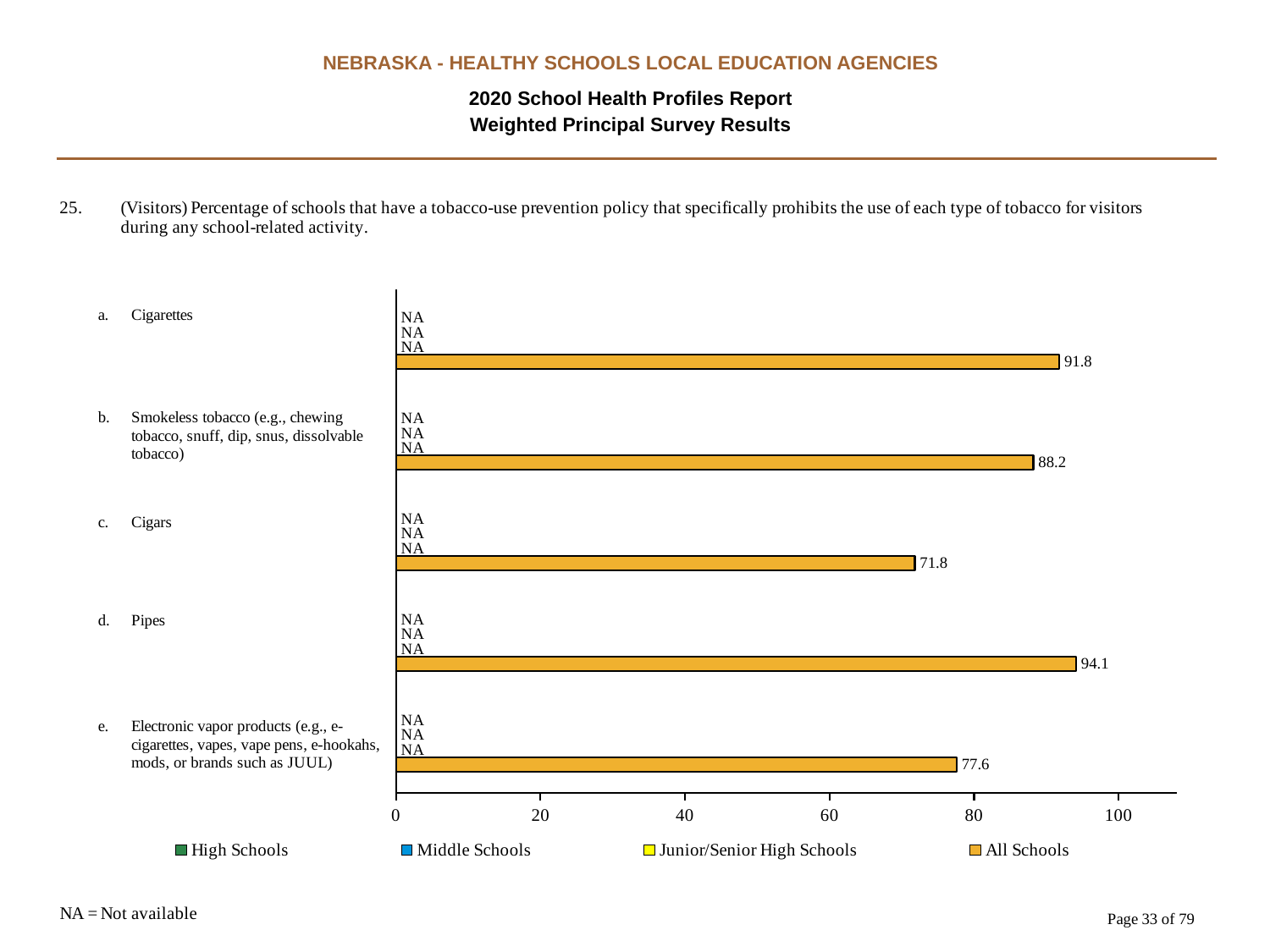

NEBRASKA - HEALTHY SCHOOLS LOCAL EDUCATION AGENCIES
2020 School Health Profiles Report
Weighted Principal Survey Results

### Chart

| Category | All Schools | Junior/Senior High Schools | Middle Schools | High Schools |
|---|---|---|---|---|
| Electronic vapor products (e.g., e-cigarettes, vapes, vape pens, e-hookahs, mods, or brands such as JUUL) | 77.6 | 0.0009 | 0.0009 | 0.0009 |
| Pipes | 94.1 | 0.0009 | 0.0009 | 0.0009 |
| Cigars | 71.8 | 0.0009 | 0.0009 | 0.0009 |
| Smokeless tobacco (e.g., chewing tobacco, snuff, dip, snus, dissolvable tobacco) | 88.2 | 0.0009 | 0.0009 | 0.0009 |
| Cigarettes | 91.8 | 0.0009 | 0.0009 | 0.0009 |